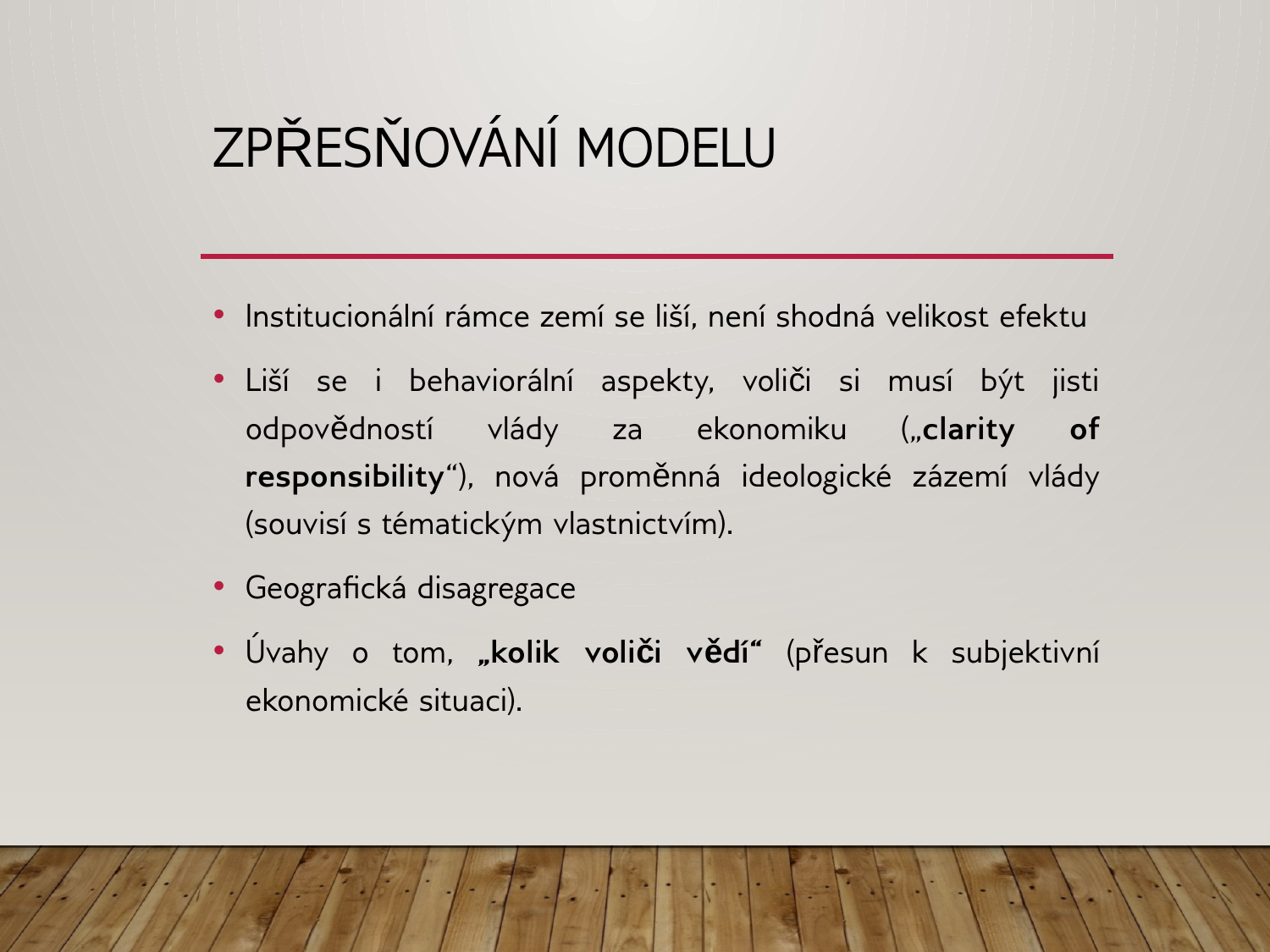

# Zpřesňování modelu
Institucionální rámce zemí se liší, není shodná velikost efektu
Liší se i behaviorální aspekty, voliči si musí být jisti odpovědností vlády za ekonomiku („clarity of responsibility“), nová proměnná ideologické zázemí vlády (souvisí s tématickým vlastnictvím).
Geografická disagregace
Úvahy o tom, „kolik voliči vědí“ (přesun k subjektivní ekonomické situaci).